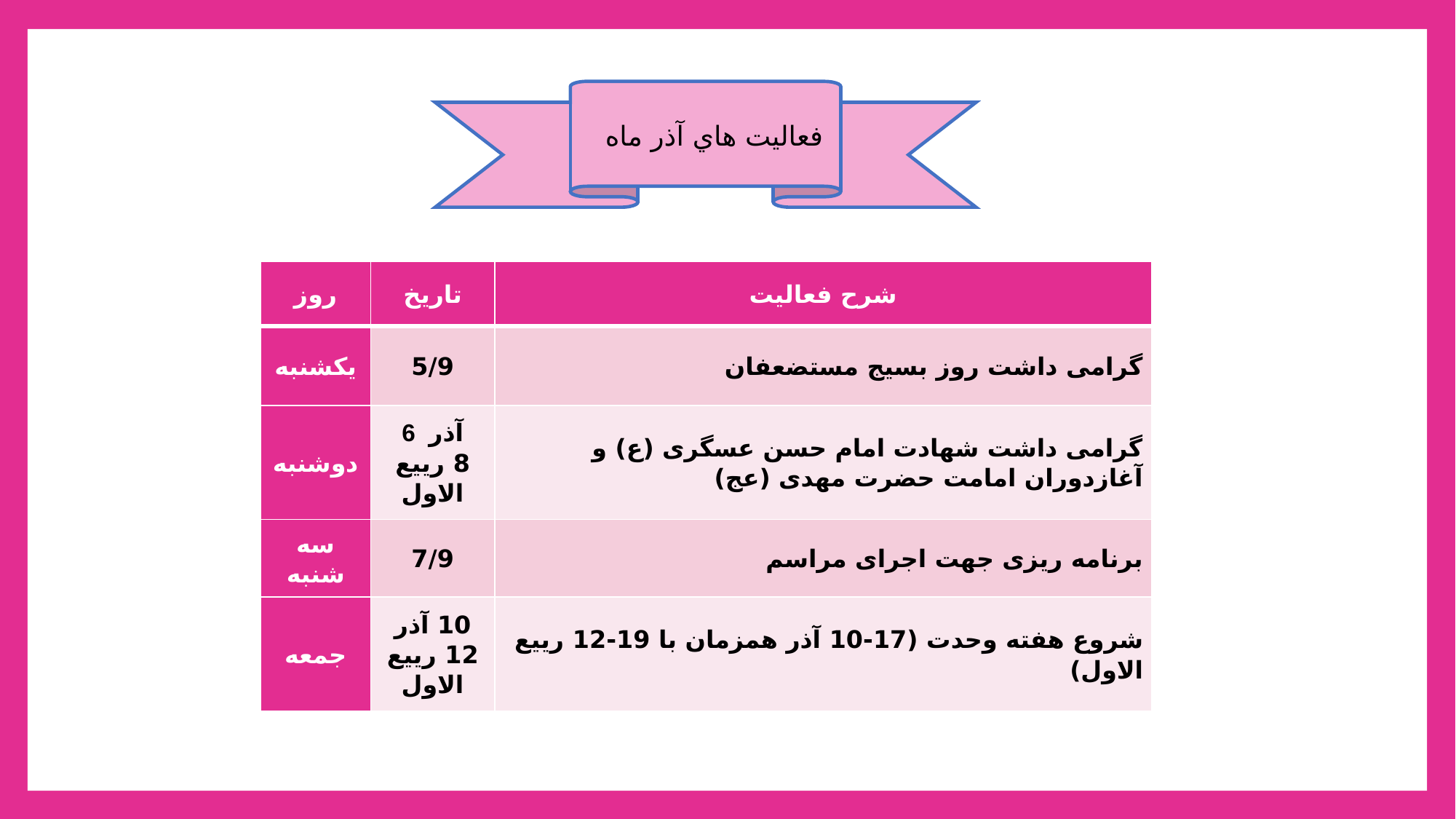

فعالیت هاي آذر ماه
| روز | تاریخ | شرح فعالیت |
| --- | --- | --- |
| یکشنبه | 5/9 | گرامی داشت روز بسیج مستضعفان |
| دوشنبه | 6 آذر 8 رییع الاول | گرامی داشت شهادت امام حسن عسگری (ع) و آغازدوران امامت حضرت مهدی (عج) |
| سه شنبه | 7/9 | برنامه ریزی جهت اجرای مراسم |
| جمعه | 10 آذر 12 رییع الاول | شروع هفته وحدت (17-10 آذر همزمان با 19-12 رییع الاول) |